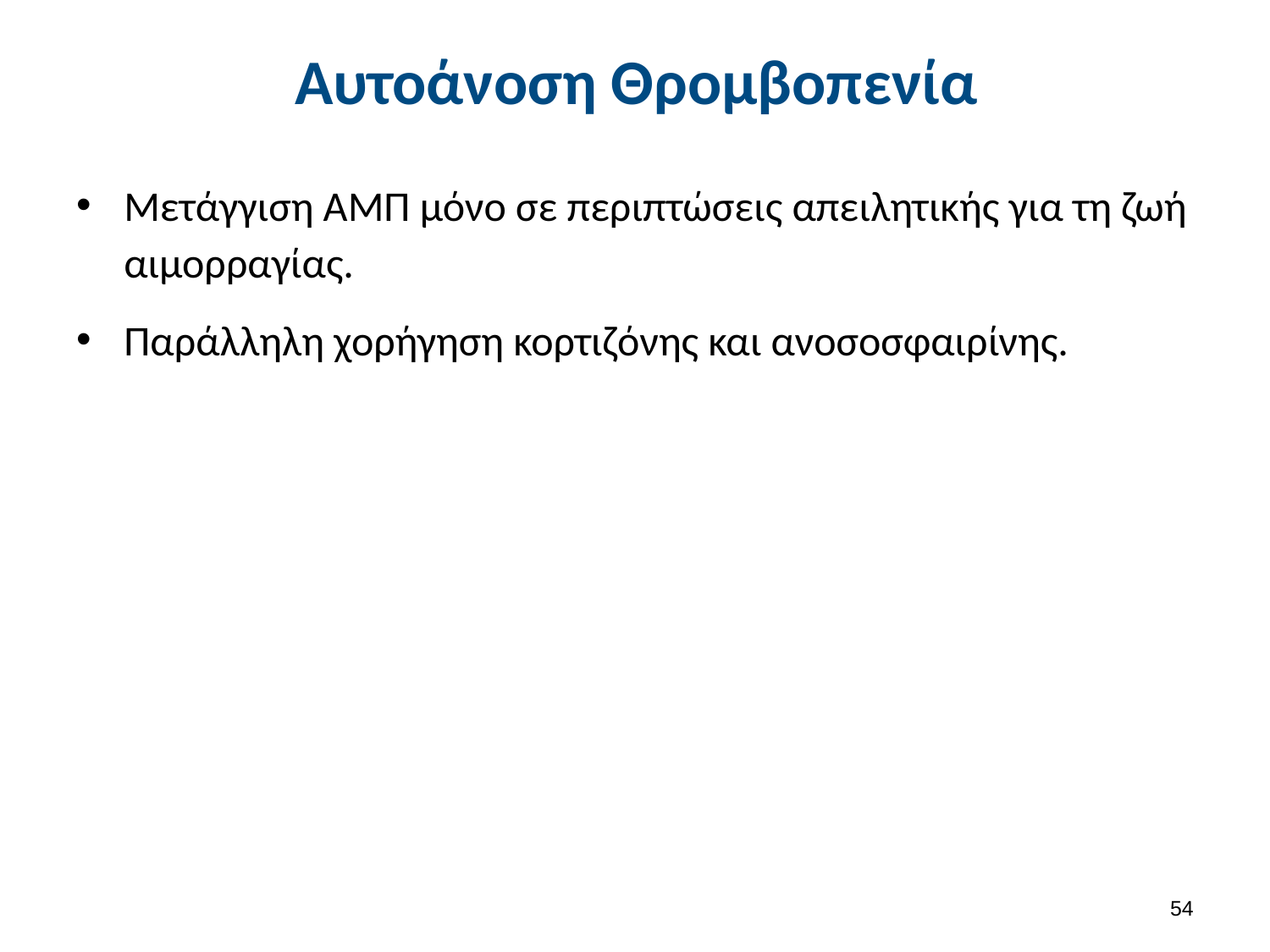

# Αυτοάνοση Θρομβοπενία
Μετάγγιση ΑΜΠ μόνο σε περιπτώσεις απειλητικής για τη ζωή αιμορραγίας.
Παράλληλη χορήγηση κορτιζόνης και ανοσοσφαιρίνης.
54